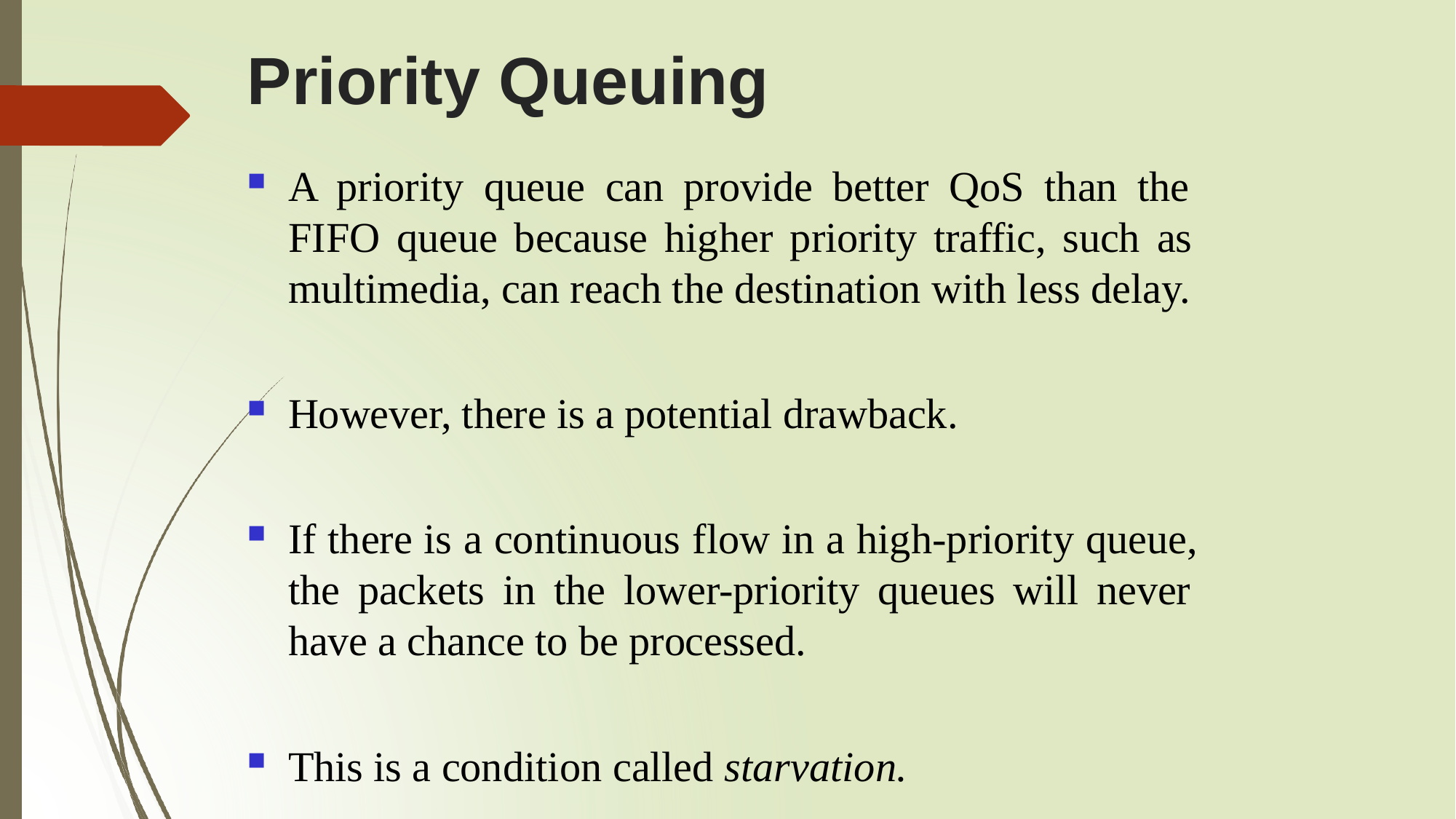

# Priority Queuing
A priority queue can provide better QoS than the  FIFO queue because higher priority traffic, such as  multimedia, can reach the destination with less delay.

However, there is a potential drawback.

If there is a continuous flow in a high-priority queue,  the packets in the lower-priority queues will never  have a chance to be processed.

This is a condition called starvation.